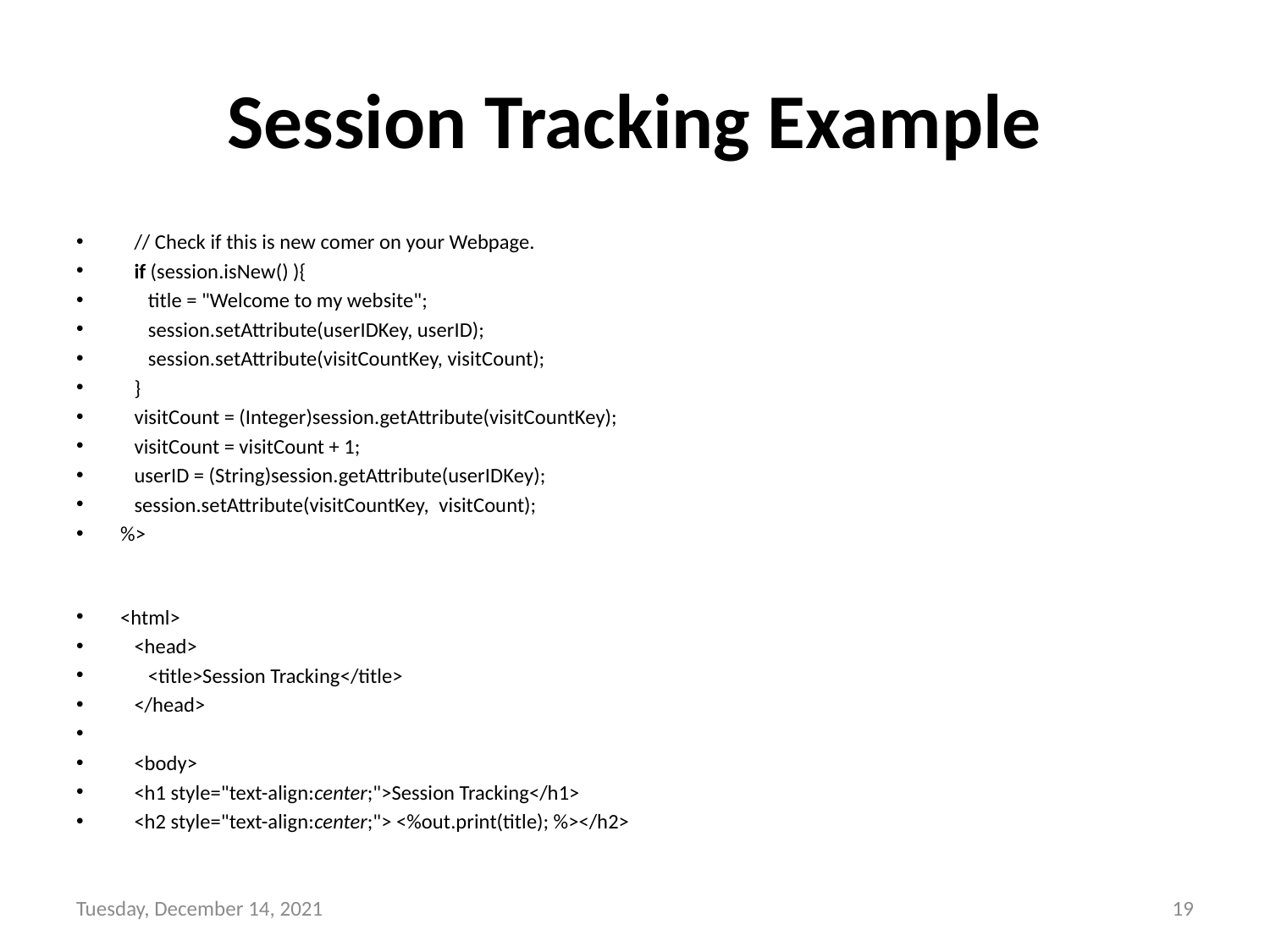

# Session Tracking Example
   // Check if this is new comer on your Webpage.
   if (session.isNew() ){
      title = "Welcome to my website";
      session.setAttribute(userIDKey, userID);
      session.setAttribute(visitCountKey, visitCount);
   }
   visitCount = (Integer)session.getAttribute(visitCountKey);
   visitCount = visitCount + 1;
   userID = (String)session.getAttribute(userIDKey);
   session.setAttribute(visitCountKey,  visitCount);
%>

<html>
   <head>
      <title>Session Tracking</title>
   </head>

   <body>
   <h1 style="text-align:center;">Session Tracking</h1>
   <h2 style="text-align:center;"> <%out.print(title); %></h2>
Tuesday, December 14, 2021
19